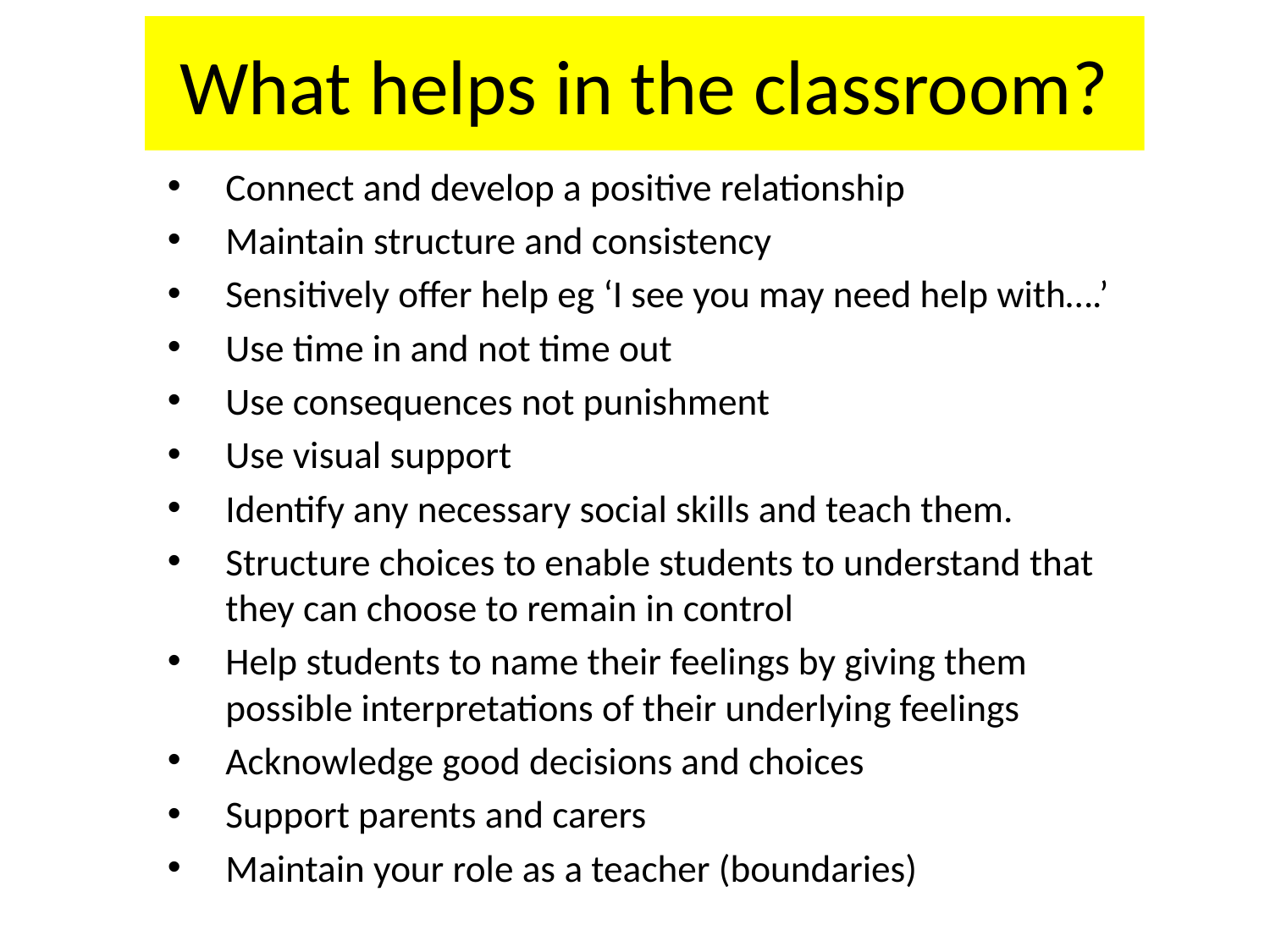

# What helps in the classroom?
Connect and develop a positive relationship
Maintain structure and consistency
Sensitively offer help eg ‘I see you may need help with….’
Use time in and not time out
Use consequences not punishment
Use visual support
Identify any necessary social skills and teach them.
Structure choices to enable students to understand that they can choose to remain in control
Help students to name their feelings by giving them possible interpretations of their underlying feelings
Acknowledge good decisions and choices
Support parents and carers
Maintain your role as a teacher (boundaries)